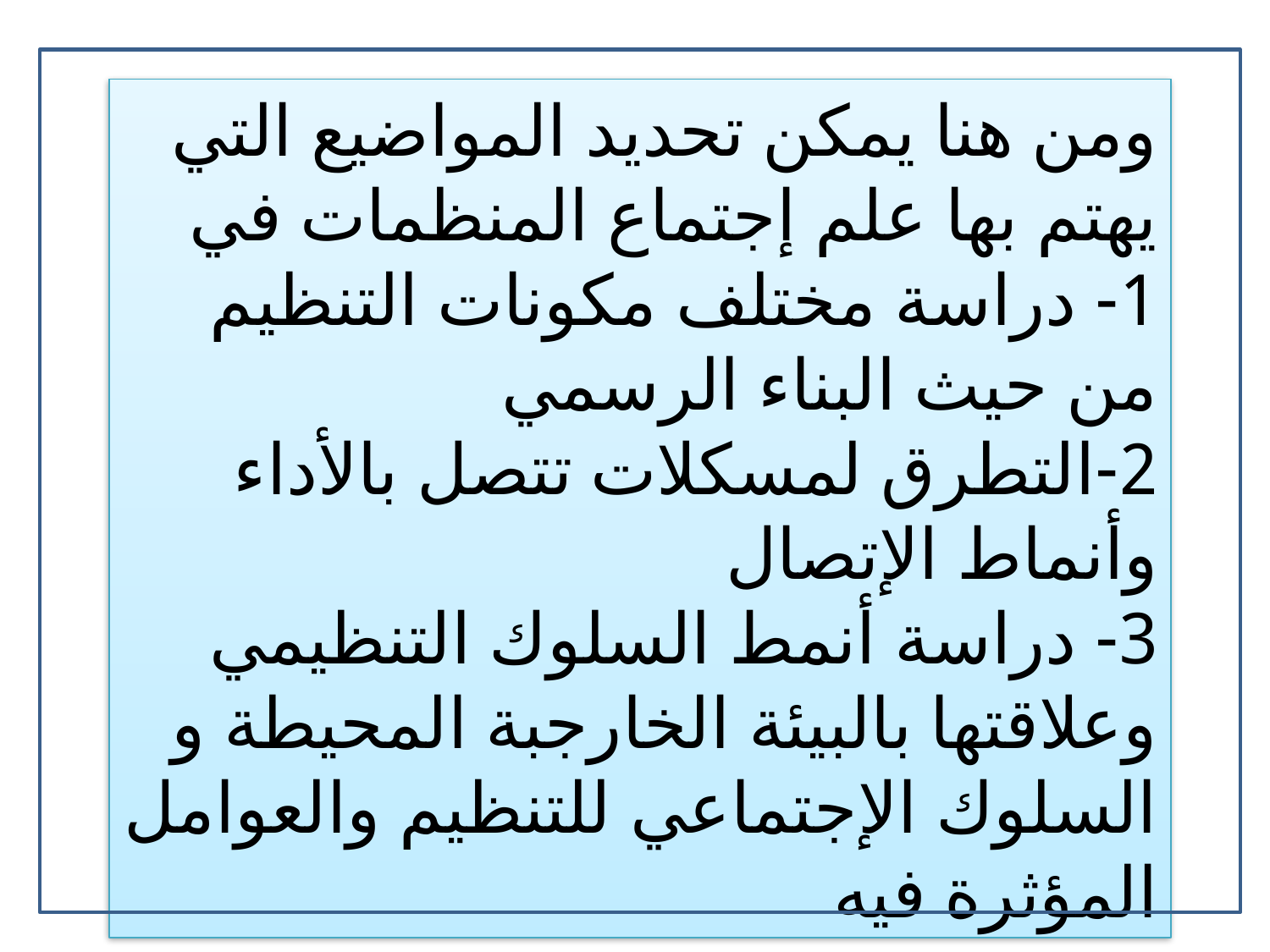

ومن هنا يمكن تحديد المواضيع التي يهتم بها علم إجتماع المنظمات في
1- دراسة مختلف مكونات التنظيم من حيث البناء الرسمي
2-التطرق لمسكلات تتصل بالأداء وأنماط الإتصال
3- دراسة أنمط السلوك التنظيمي وعلاقتها بالبيئة الخارجبة المحيطة و السلوك الإجتماعي للتنظيم والعوامل المؤثرة فيه